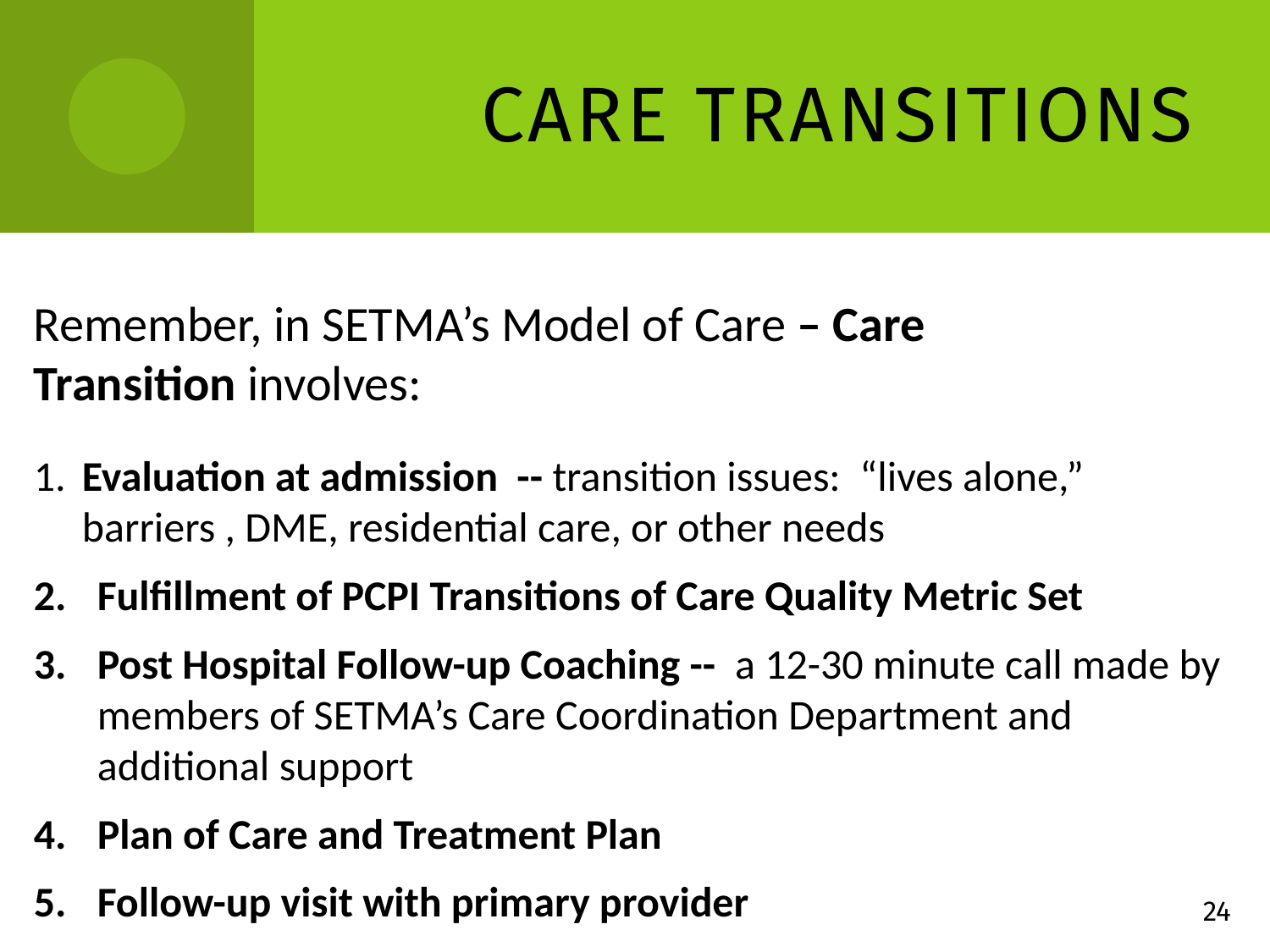

# Care Transitions
Remember, in SETMA’s Model of Care – Care
Transition involves:

1.	Evaluation at admission  -- transition issues:  “lives alone,” barriers , DME, residential care, or other needs
Fulfillment of PCPI Transitions of Care Quality Metric Set
Post Hospital Follow-up Coaching --  a 12-30 minute call made by members of SETMA’s Care Coordination Department and additional support
Plan of Care and Treatment Plan
Follow-up visit with primary provider

24